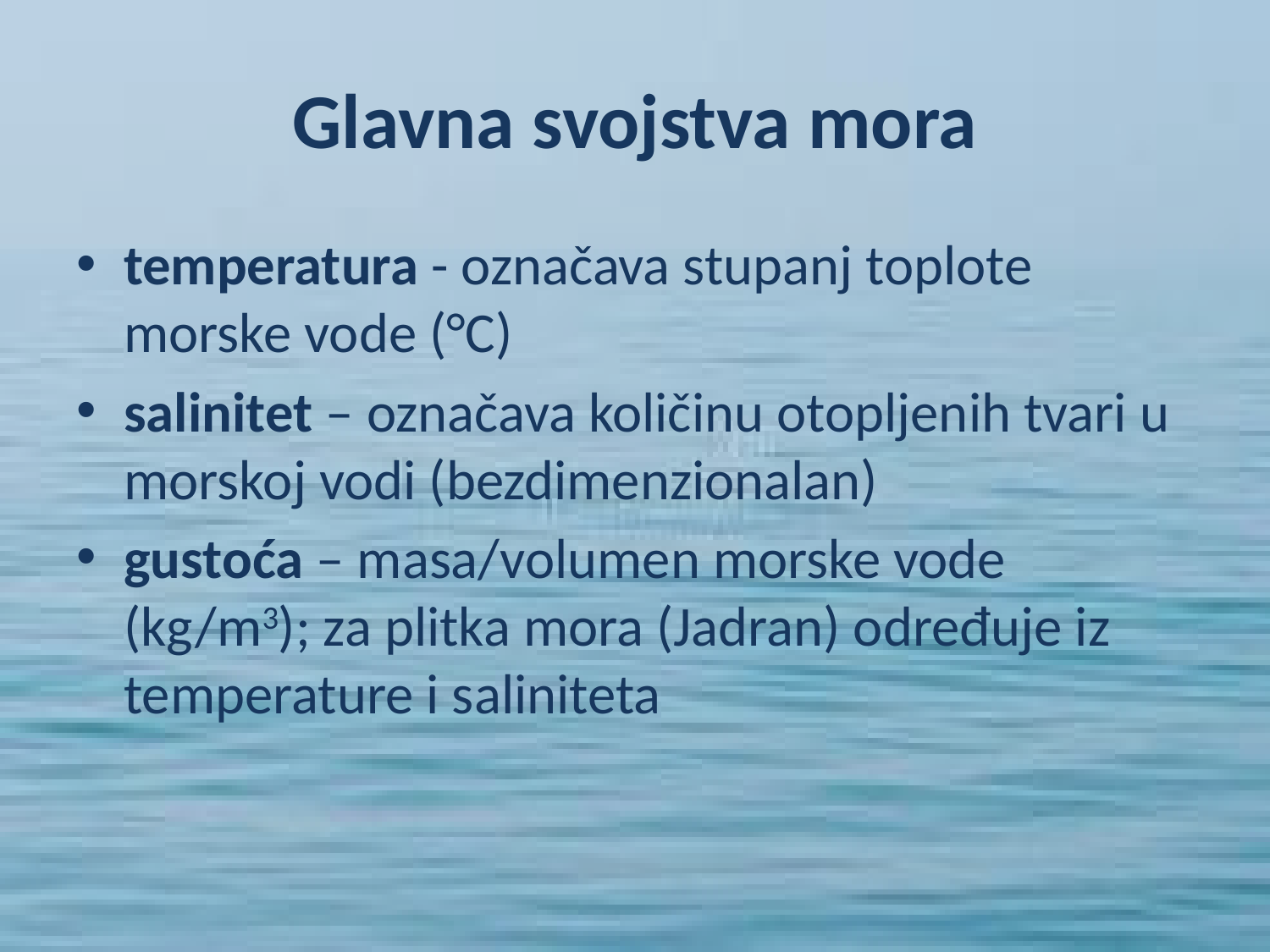

# Glavna svojstva mora
temperatura - označava stupanj toplote morske vode (°C)
salinitet – označava količinu otopljenih tvari u morskoj vodi (bezdimenzionalan)
gustoća – masa/volumen morske vode (kg/m3); za plitka mora (Jadran) određuje iz temperature i saliniteta